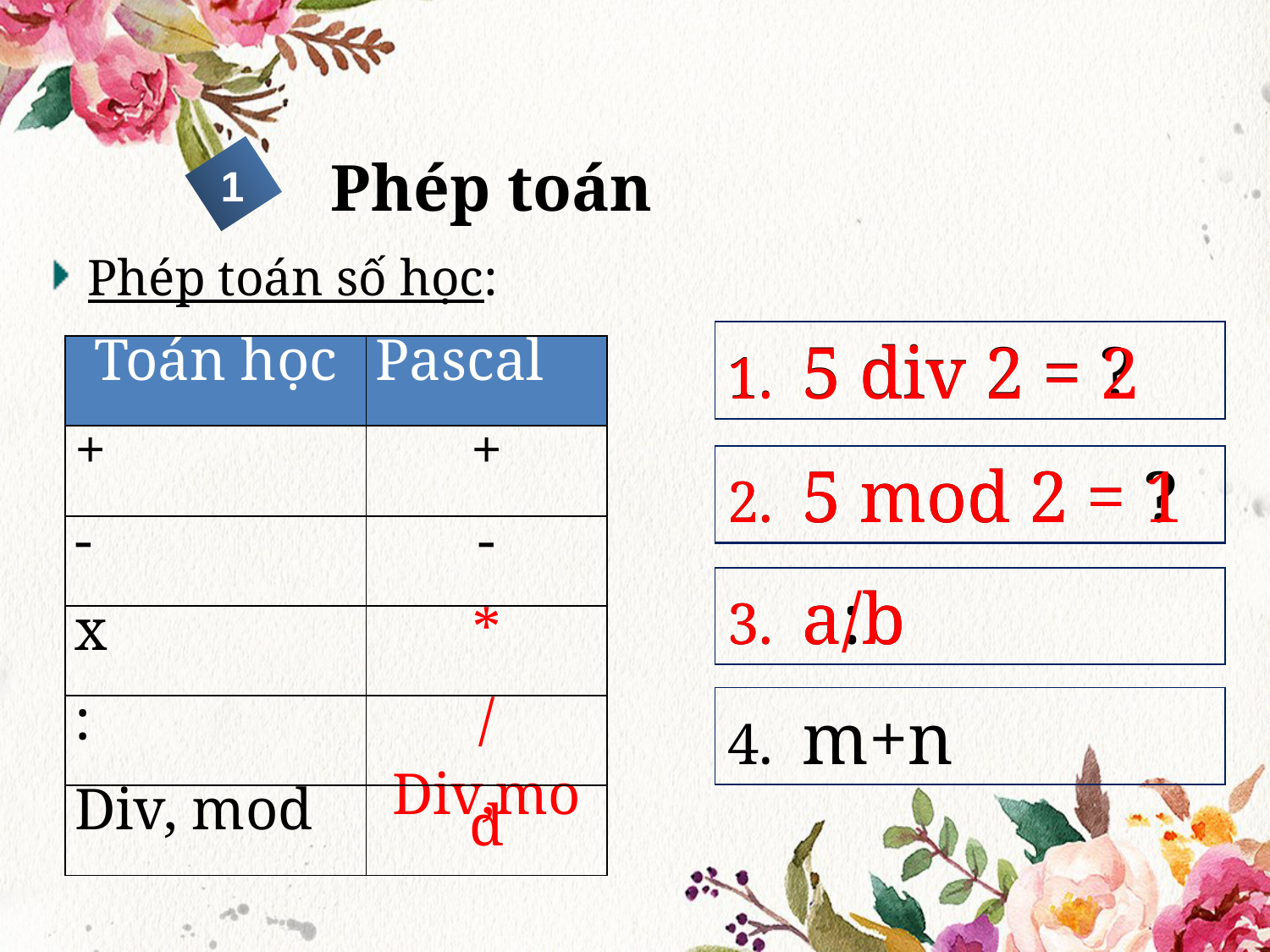

Phép toán

1
Phép toán số học:
1.  5 div 2 = ?
1.  5 div 2 = 2
| Toán học | Pascal |
| --- | --- |
| + | + |
| - | - |
| x | \* |
| : | / |
| Div, mod | Div,mod |
2.  5 mod 2 = ?
2.  5 mod 2 = 1
3.  a/b
3.  a:b
4.  m+n